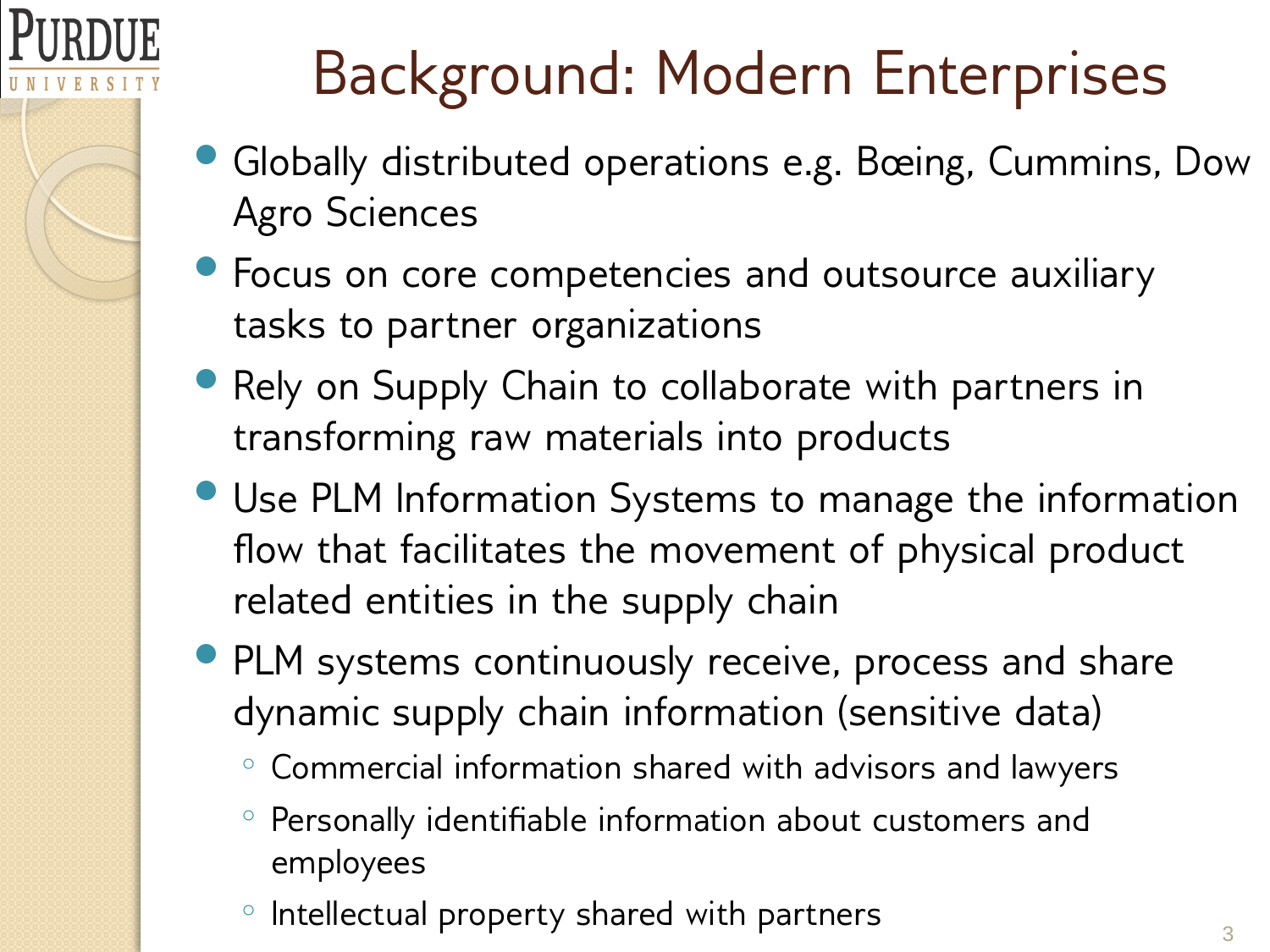

# Background: Modern Enterprises
Globally distributed operations e.g. Boeing, Cummins, Dow Agro Sciences
Focus on core competencies and outsource auxiliary tasks to partner organizations
Rely on Supply Chain to collaborate with partners in transforming raw materials into products
Use PLM Information Systems to manage the information flow that facilitates the movement of physical product related entities in the supply chain
PLM systems continuously receive, process and share dynamic supply chain information (sensitive data)
Commercial information shared with advisors and lawyers
Personally identifiable information about customers and employees
Intellectual property shared with partners
3